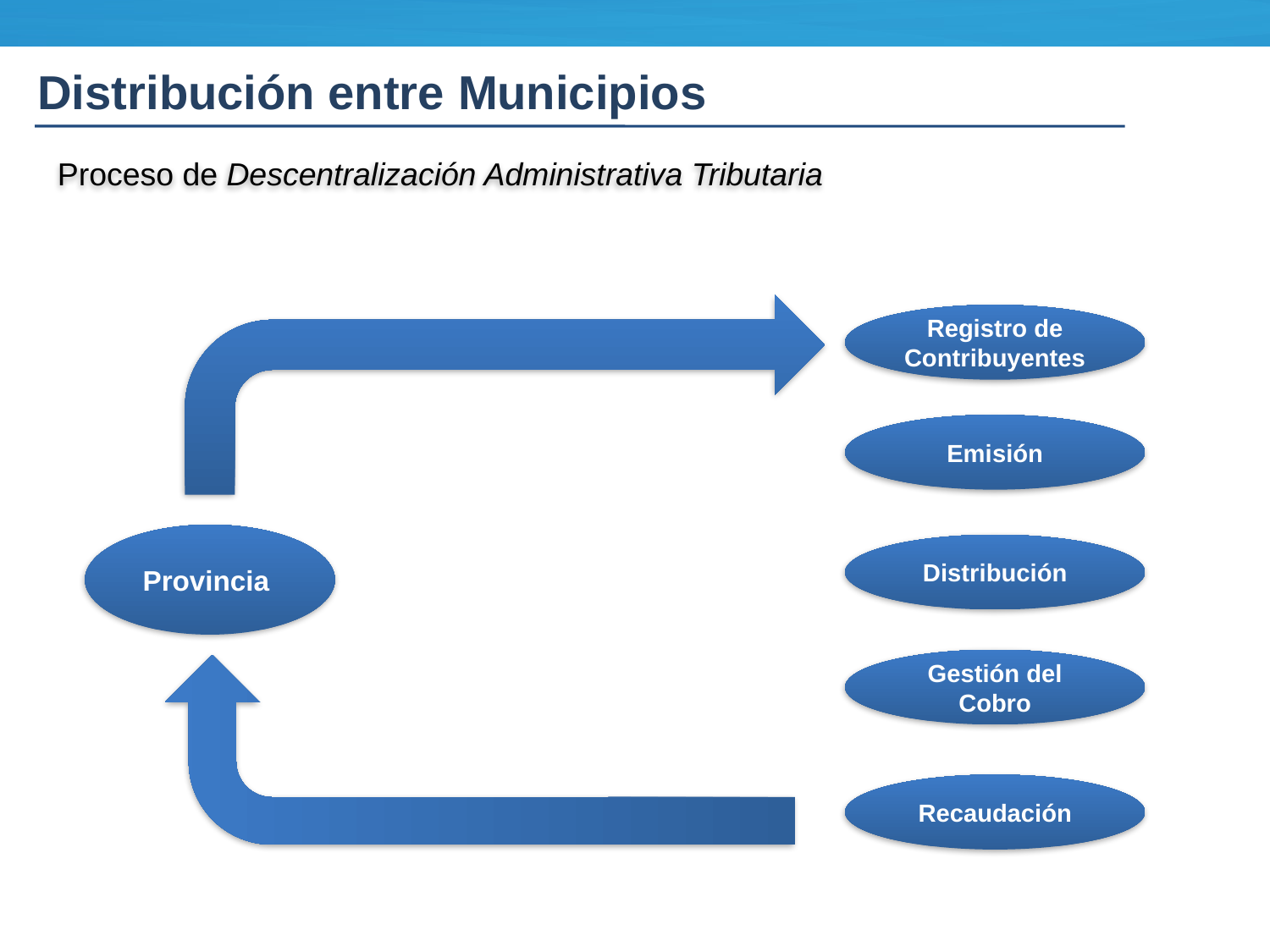

Distribución entre Municipios
Proceso de Descentralización Administrativa Tributaria

Registro de Contribuyentes
Emisión

Provincia
Distribución
Gestión del Cobro
Recaudación